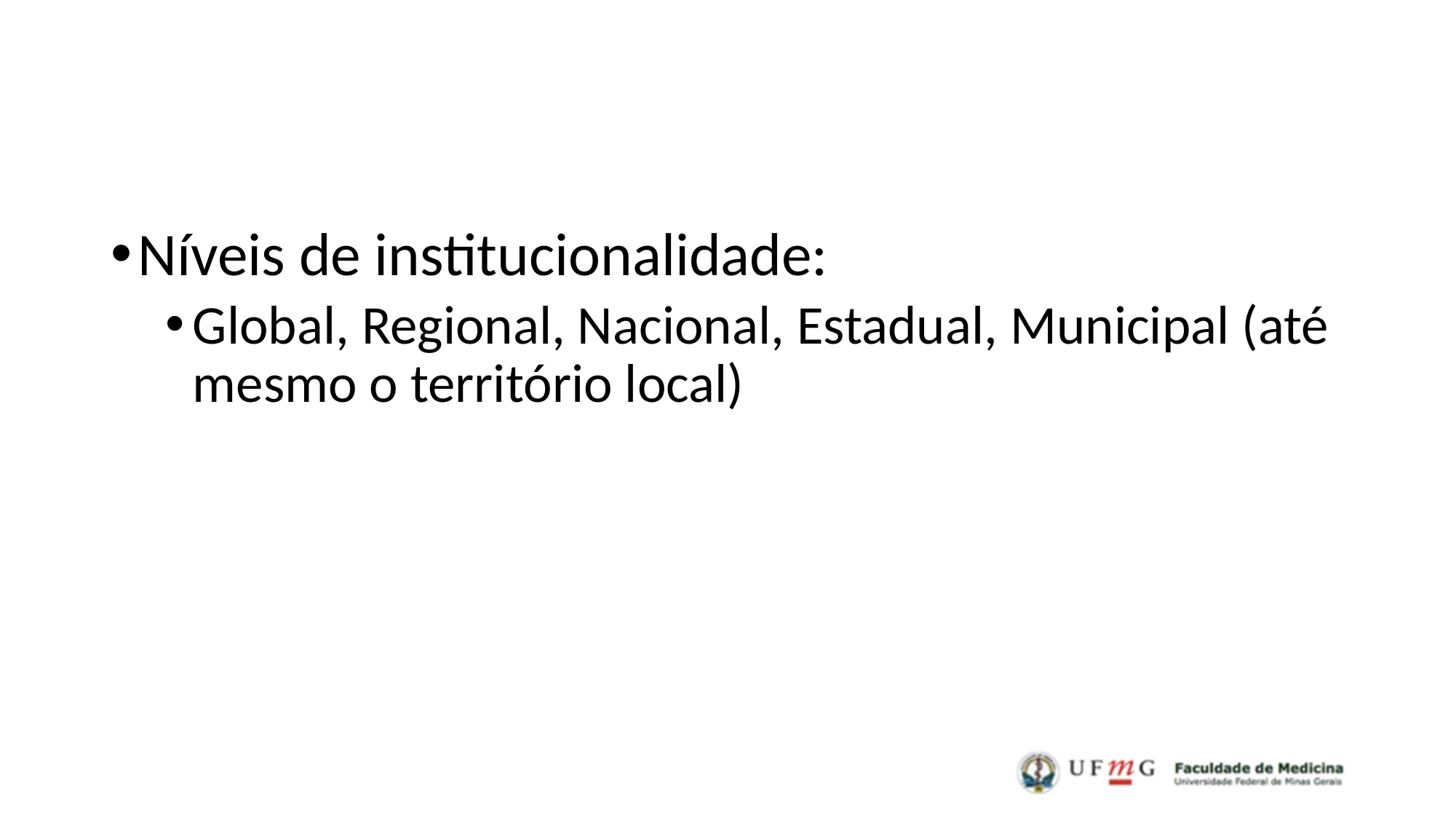

#
Níveis de institucionalidade:
Global, Regional, Nacional, Estadual, Municipal (até mesmo o território local)